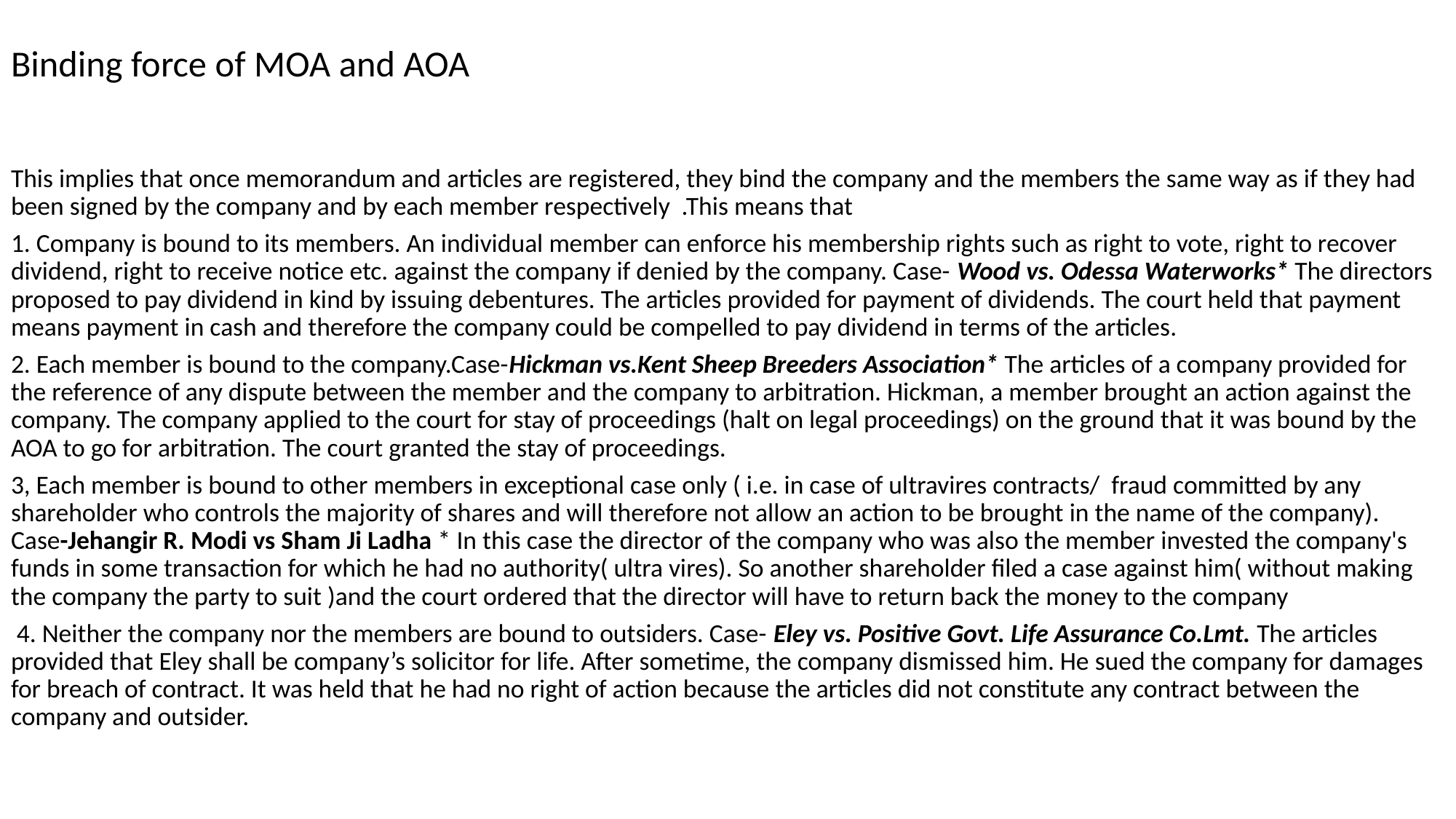

# Binding force of MOA and AOA
This implies that once memorandum and articles are registered, they bind the company and the members the same way as if they had been signed by the company and by each member respectively  .This means that
1. Company is bound to its members. An individual member can enforce his membership rights such as right to vote, right to recover dividend, right to receive notice etc. against the company if denied by the company. Case- Wood vs. Odessa Waterworks* The directors proposed to pay dividend in kind by issuing debentures. The articles provided for payment of dividends. The court held that payment means payment in cash and therefore the company could be compelled to pay dividend in terms of the articles.
2. Each member is bound to the company.Case-Hickman vs.Kent Sheep Breeders Association* The articles of a company provided for the reference of any dispute between the member and the company to arbitration. Hickman, a member brought an action against the company. The company applied to the court for stay of proceedings (halt on legal proceedings) on the ground that it was bound by the AOA to go for arbitration. The court granted the stay of proceedings.
3, Each member is bound to other members in exceptional case only ( i.e. in case of ultravires contracts/  fraud committed by any shareholder who controls the majority of shares and will therefore not allow an action to be brought in the name of the company). Case-Jehangir R. Modi vs Sham Ji Ladha * In this case the director of the company who was also the member invested the company's funds in some transaction for which he had no authority( ultra vires). So another shareholder filed a case against him( without making the company the party to suit )and the court ordered that the director will have to return back the money to the company
 4. Neither the company nor the members are bound to outsiders. Case- Eley vs. Positive Govt. Life Assurance Co.Lmt. The articles provided that Eley shall be company’s solicitor for life. After sometime, the company dismissed him. He sued the company for damages for breach of contract. It was held that he had no right of action because the articles did not constitute any contract between the company and outsider.